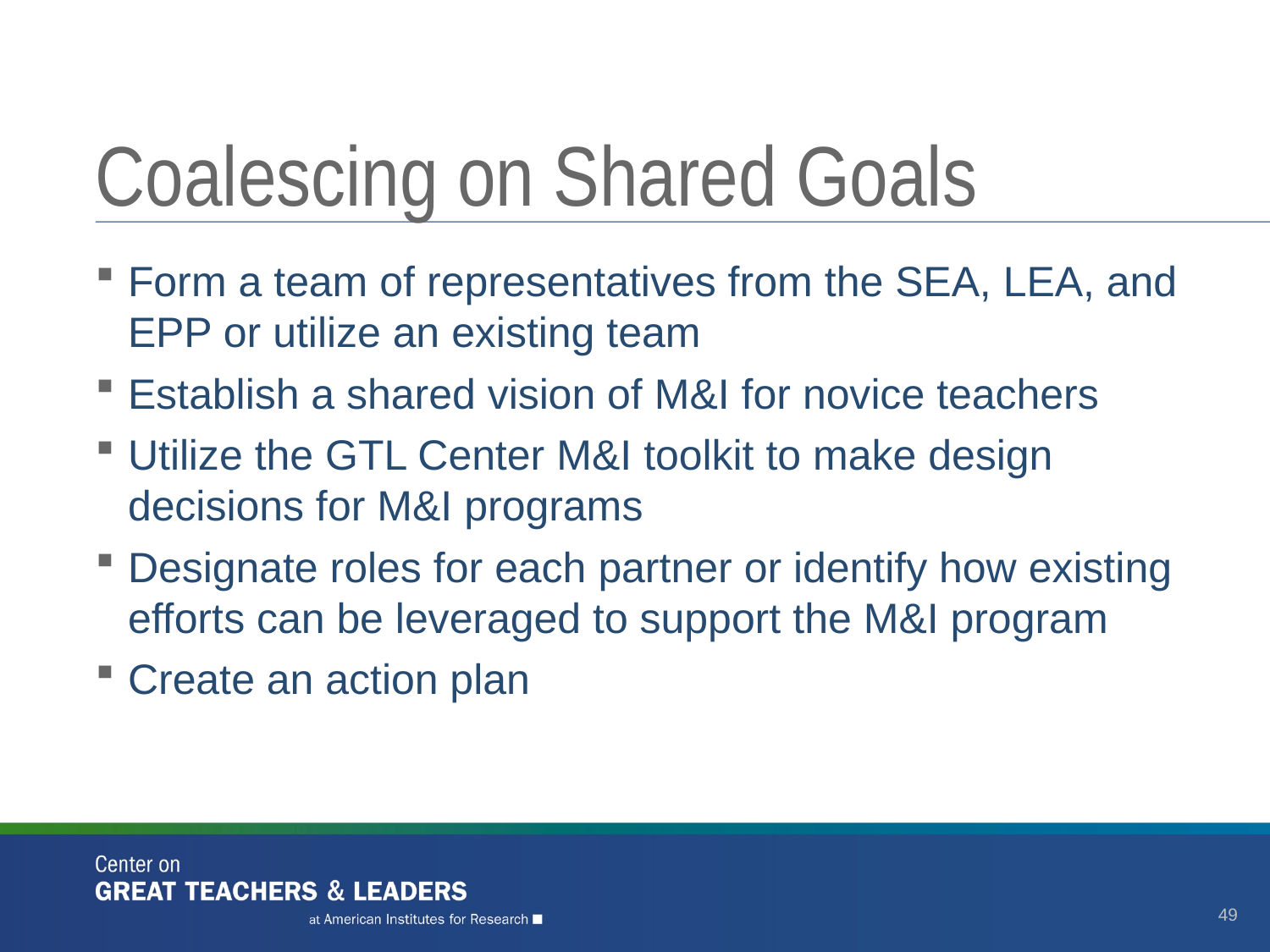

# Coalescing on Shared Goals
Form a team of representatives from the SEA, LEA, and EPP or utilize an existing team
Establish a shared vision of M&I for novice teachers
Utilize the GTL Center M&I toolkit to make design decisions for M&I programs
Designate roles for each partner or identify how existing efforts can be leveraged to support the M&I program
Create an action plan
49